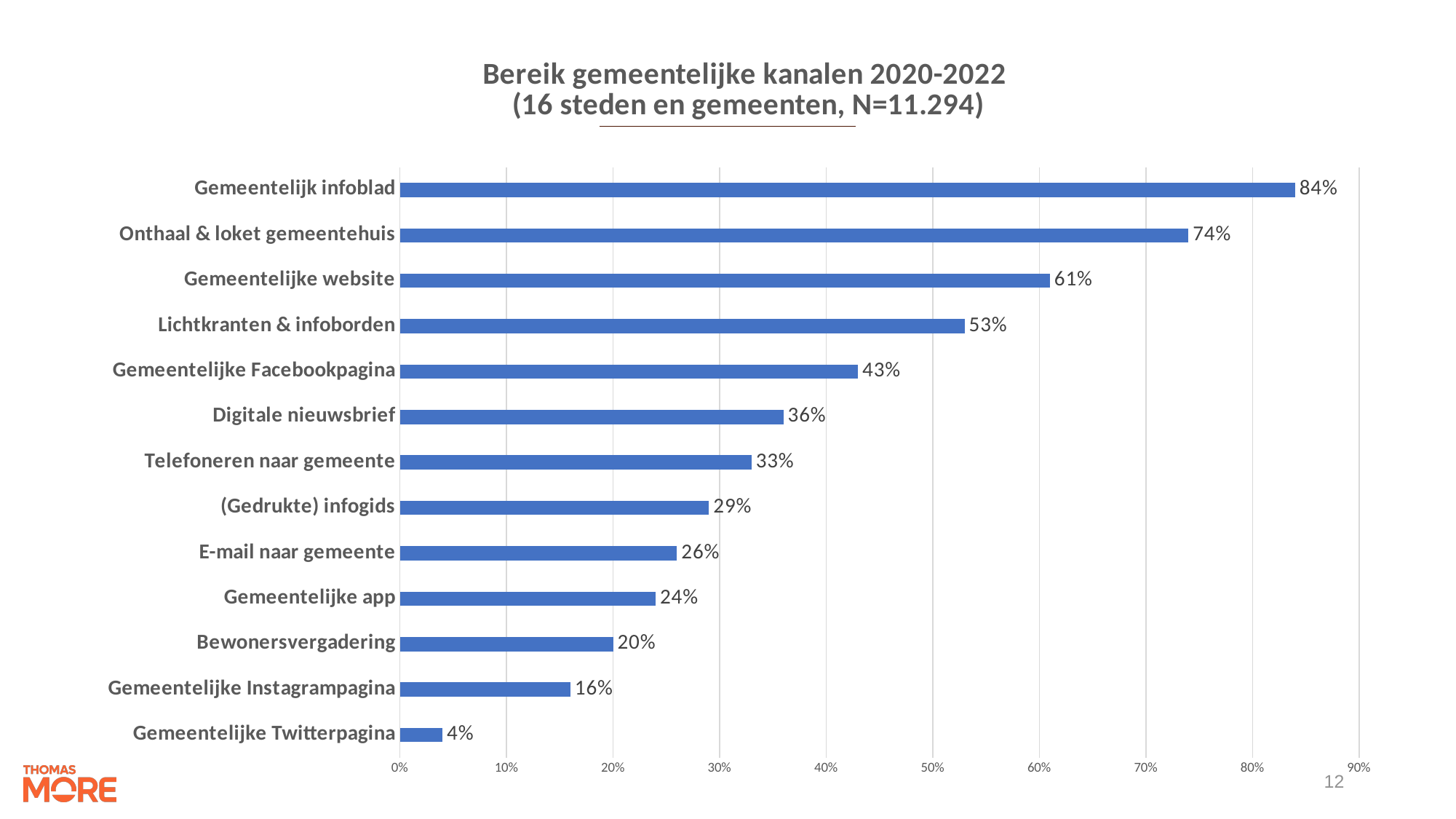

### Chart: Bereik gemeentelijke kanalen 2020-2022
(16 steden en gemeenten, N=11.294)

| Category |  |
|---|---|
| Gemeentelijke Twitterpagina | 0.04 |
| Gemeentelijke Instagrampagina | 0.16 |
| Bewonersvergadering | 0.2 |
| Gemeentelijke app | 0.24 |
| E-mail naar gemeente | 0.26 |
| (Gedrukte) infogids | 0.29 |
| Telefoneren naar gemeente | 0.33 |
| Digitale nieuwsbrief | 0.36 |
| Gemeentelijke Facebookpagina | 0.43 |
| Lichtkranten & infoborden | 0.53 |
| Gemeentelijke website | 0.61 |
| Onthaal & loket gemeentehuis | 0.74 |
| Gemeentelijk infoblad | 0.84 |
12